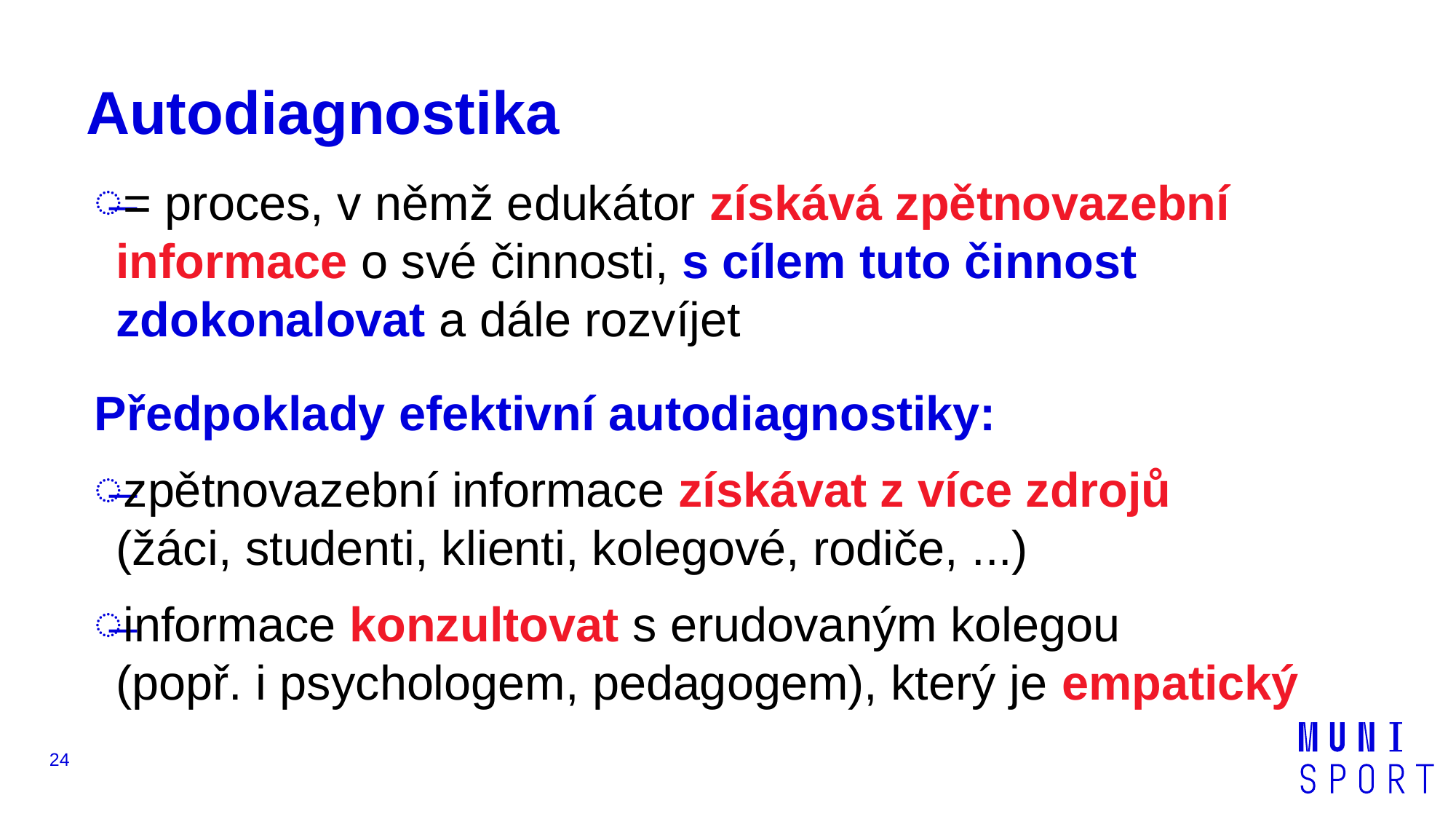

# Autodiagnostika
= proces, v němž edukátor získává zpětnovazební informace o své činnosti, s cílem tuto činnost zdokonalovat a dále rozvíjet
Předpoklady efektivní autodiagnostiky:
zpětnovazební informace získávat z více zdrojů
(žáci, studenti, klienti, kolegové, rodiče, ...)
informace konzultovat s erudovaným kolegou
(popř. i psychologem, pedagogem), který je empatický
24